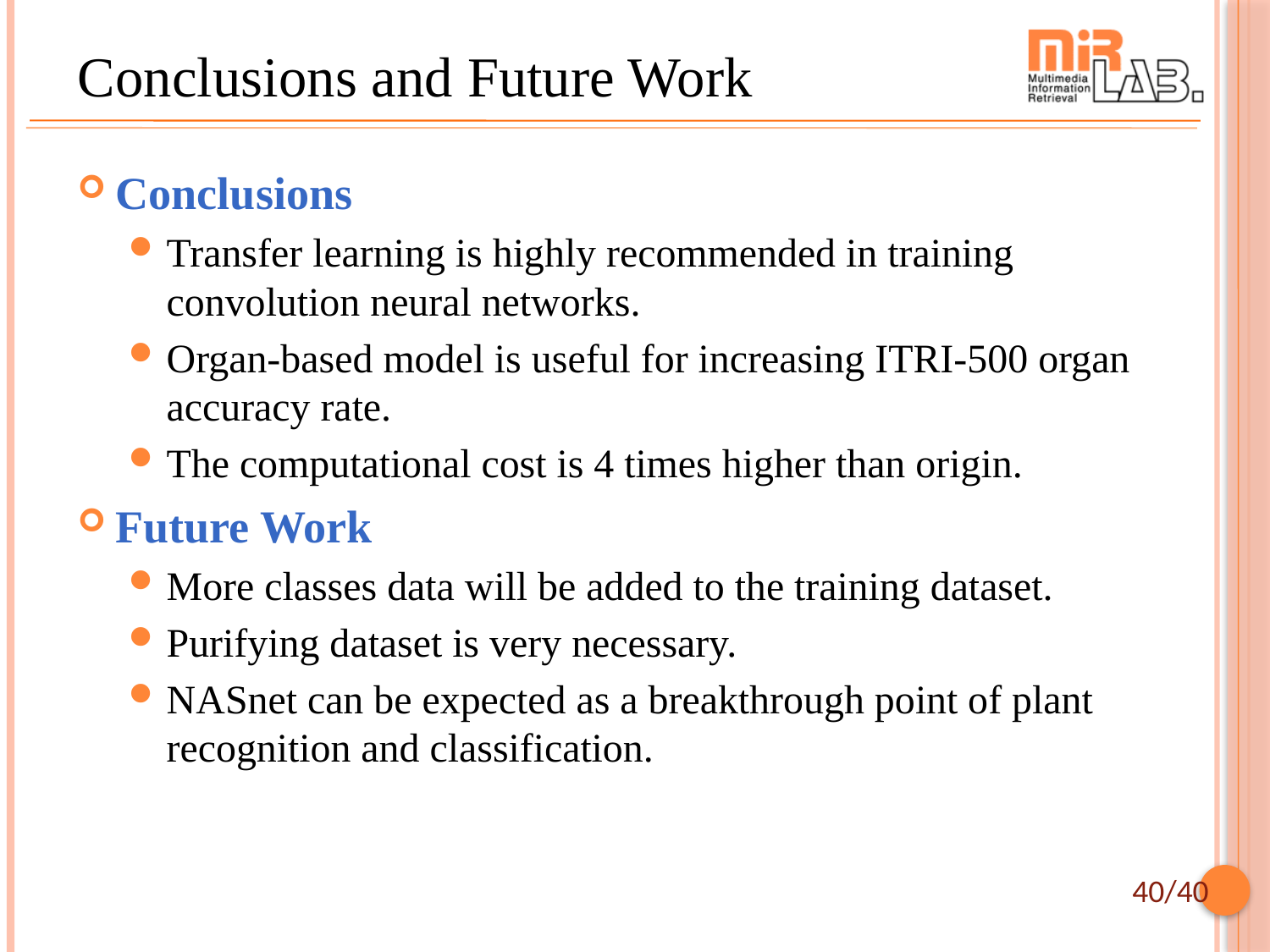

# Conclusions and Future Work
Conclusions
Transfer learning is highly recommended in training convolution neural networks.
Organ-based model is useful for increasing ITRI-500 organ accuracy rate.
The computational cost is 4 times higher than origin.
Future Work
More classes data will be added to the training dataset.
Purifying dataset is very necessary.
NASnet can be expected as a breakthrough point of plant recognition and classification.